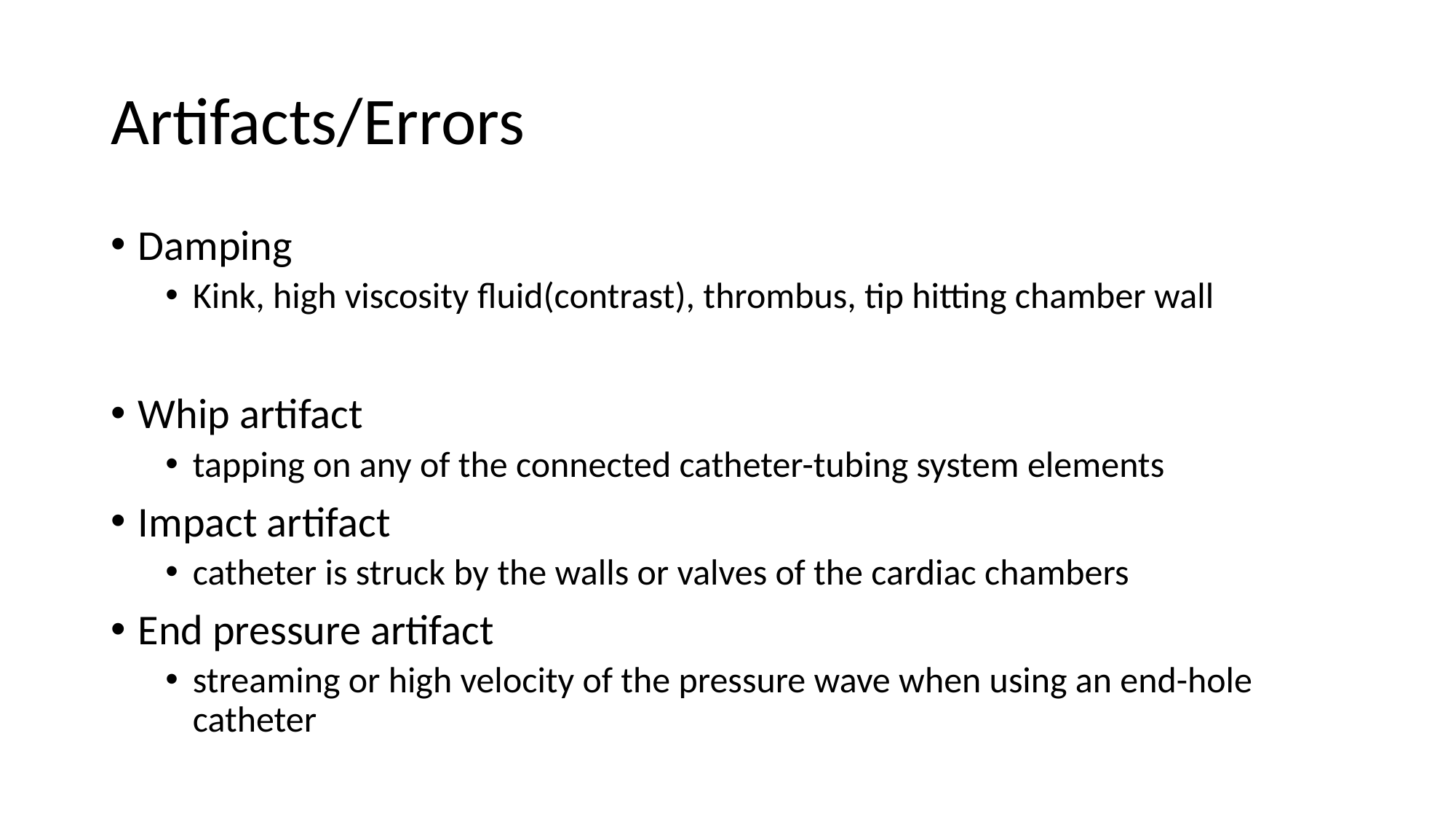

# Artifacts/Errors
Damping
Kink, high viscosity fluid(contrast), thrombus, tip hitting chamber wall

Whip artifact
tapping on any of the connected catheter-tubing system elements
Impact artifact
catheter is struck by the walls or valves of the cardiac chambers
End pressure artifact
streaming or high velocity of the pressure wave when using an end-hole catheter